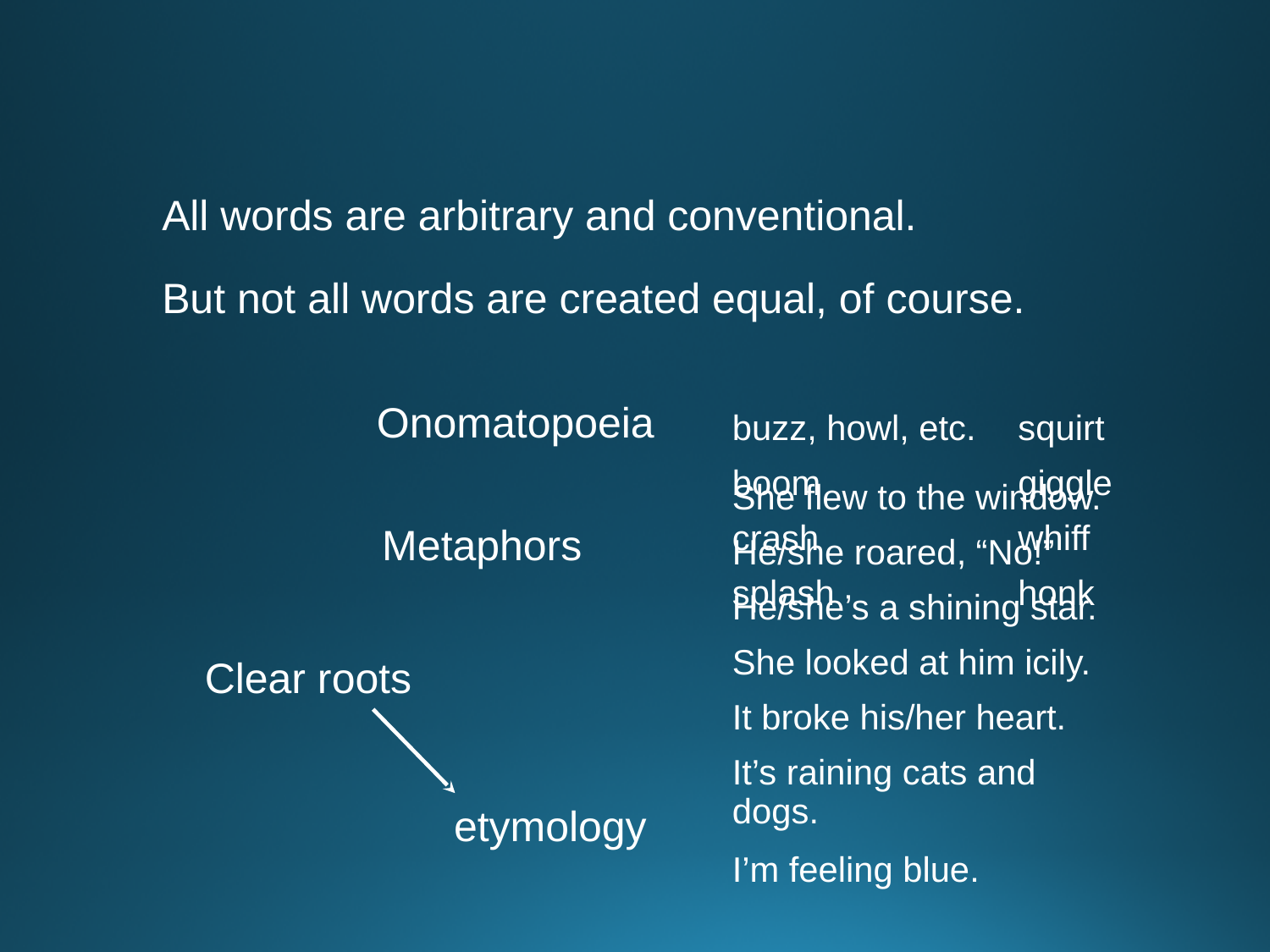

All words are arbitrary and conventional.
But not all words are created equal, of course.
Onomatopoeia
| buzz, howl, etc. | squirt |
| --- | --- |
| boom | giggle |
| crash | whiff |
| splash | honk |
| She flew to the window. |
| --- |
| He/she roared, “No!” |
| He/she’s a shining star. |
| She looked at him icily. |
| It broke his/her heart. |
| It’s raining cats and dogs. |
| I’m feeling blue. |
Metaphors
Clear roots
etymology